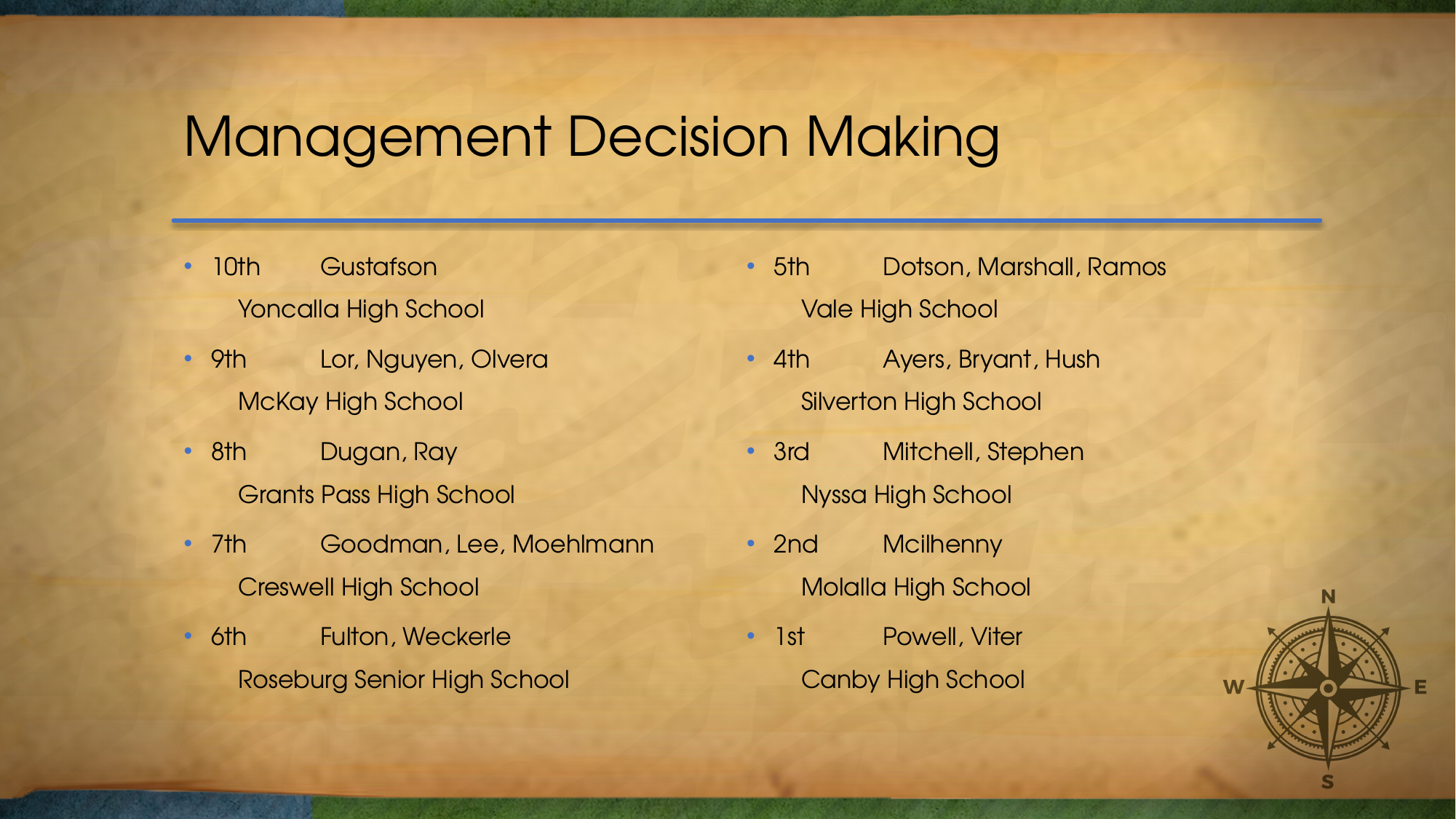

# Management Decision Making
10th	Gustafson
Yoncalla High School
9th	Lor, Nguyen, Olvera
McKay High School
8th	Dugan, Ray
Grants Pass High School
7th	Goodman, Lee, Moehlmann
Creswell High School
6th	Fulton, Weckerle
Roseburg Senior High School
5th	Dotson, Marshall, Ramos
Vale High School
4th	Ayers, Bryant, Hush
Silverton High School
3rd	Mitchell, Stephen
Nyssa High School
2nd	Mcilhenny
Molalla High School
1st	Powell, Viter
Canby High School